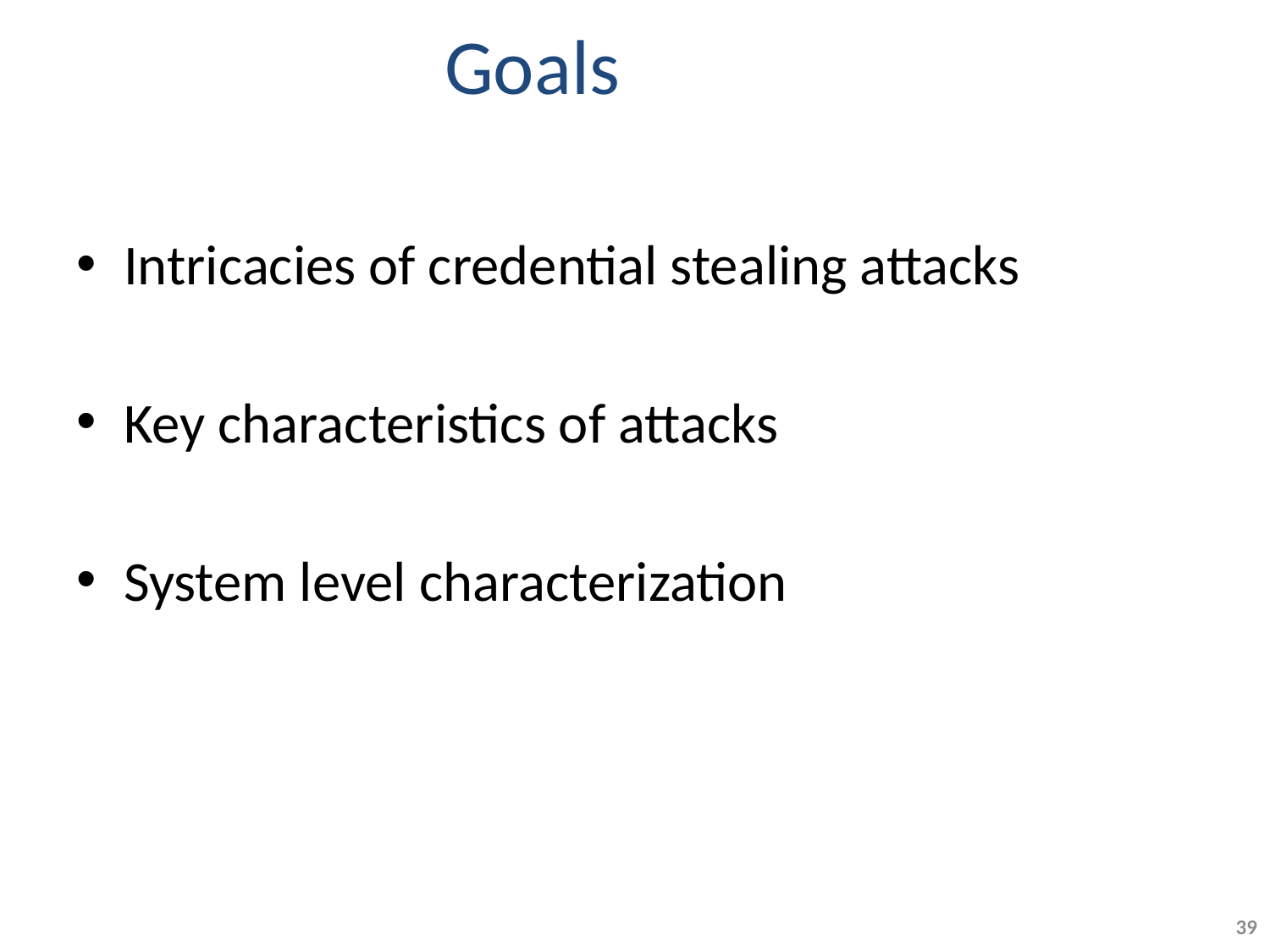

# Goals
Intricacies of credential stealing attacks

Key characteristics of attacks

System level characterization
39